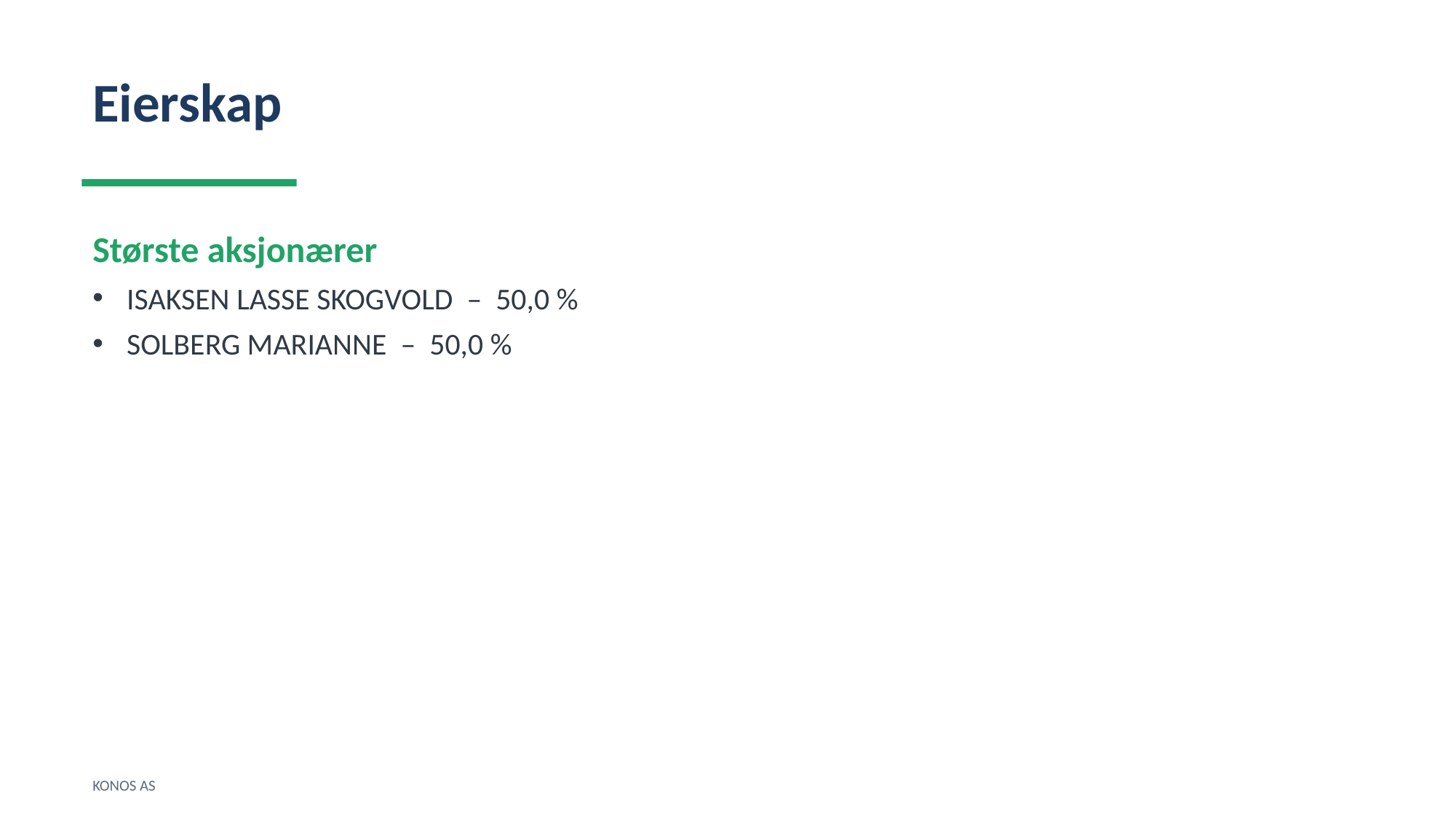

Eierskap

Største aksjonærer
ISAKSEN LASSE SKOGVOLD  –  50,0 %
SOLBERG MARIANNE  –  50,0 %
KONOS AS